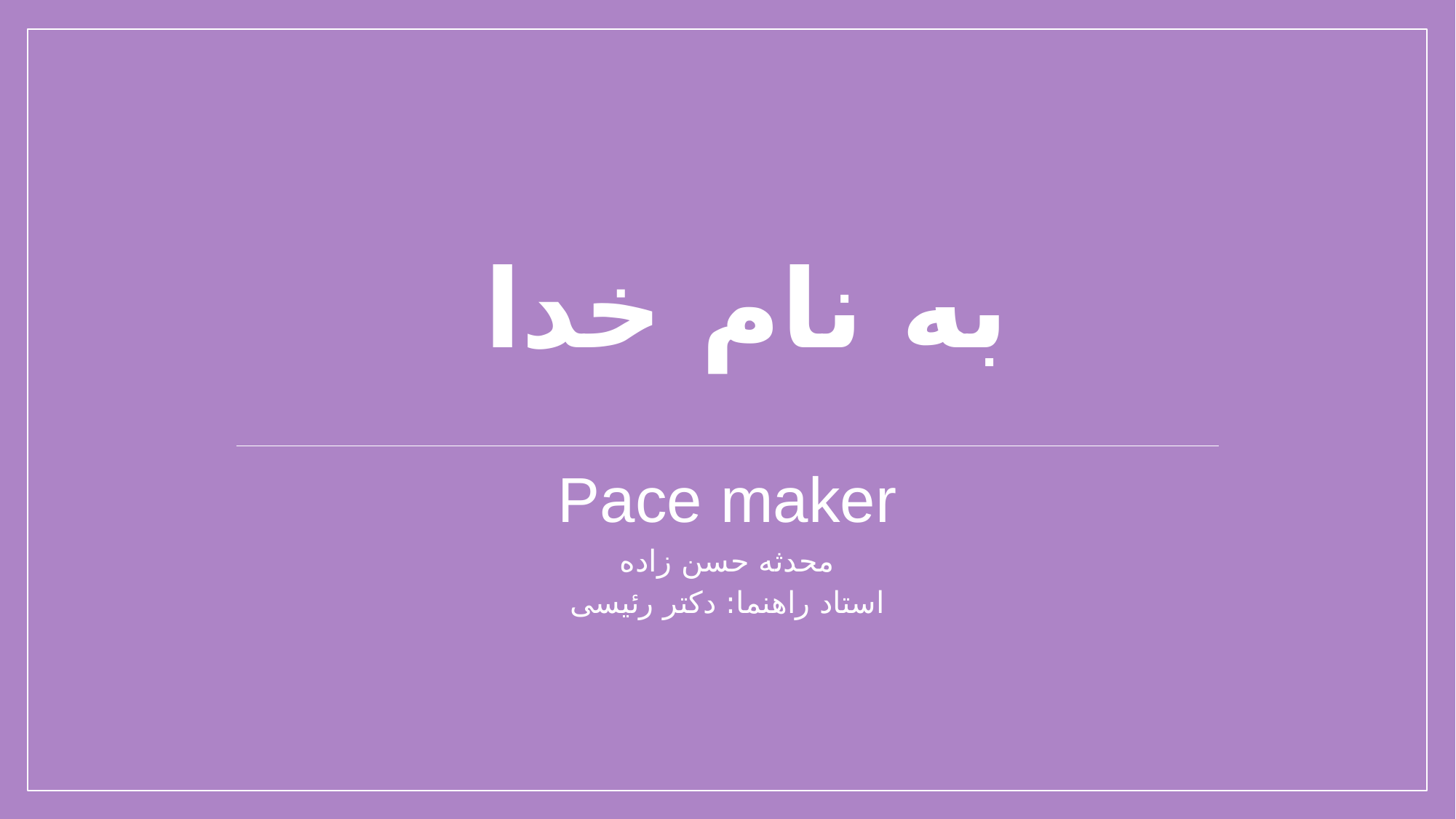

# به نام خدا
Pace maker
محدثه حسن زاده
استاد راهنما: دکتر رئیسی